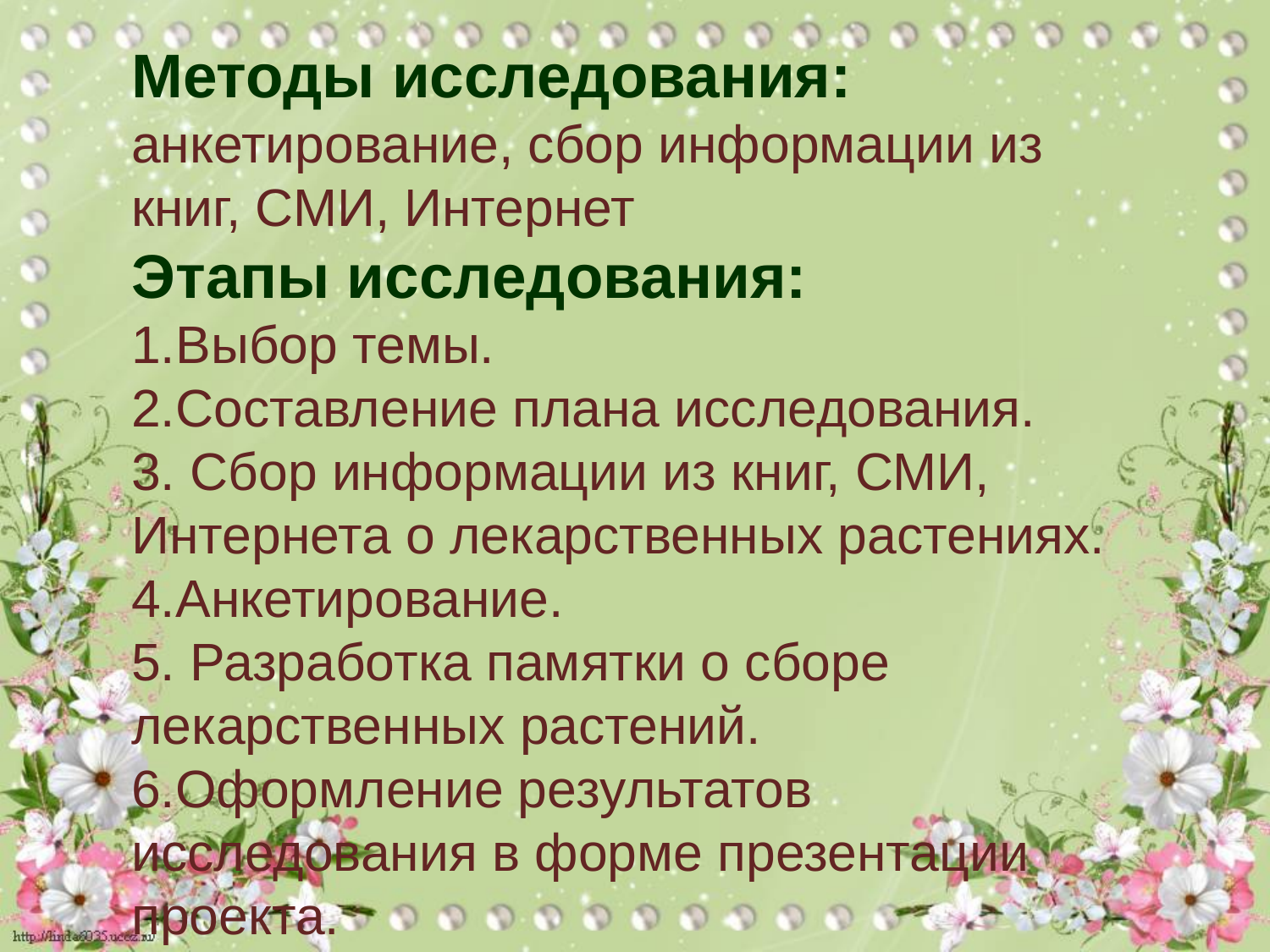

Методы исследования: анкетирование, сбор информации из книг, СМИ, Интернет
Этапы исследования:
1.Выбор темы.
2.Составление плана исследования.
3. Сбор информации из книг, СМИ, Интернета о лекарственных растениях.
4.Анкетирование.
5. Разработка памятки о сборе лекарственных растений.
6.Оформление результатов исследования в форме презентации проекта.